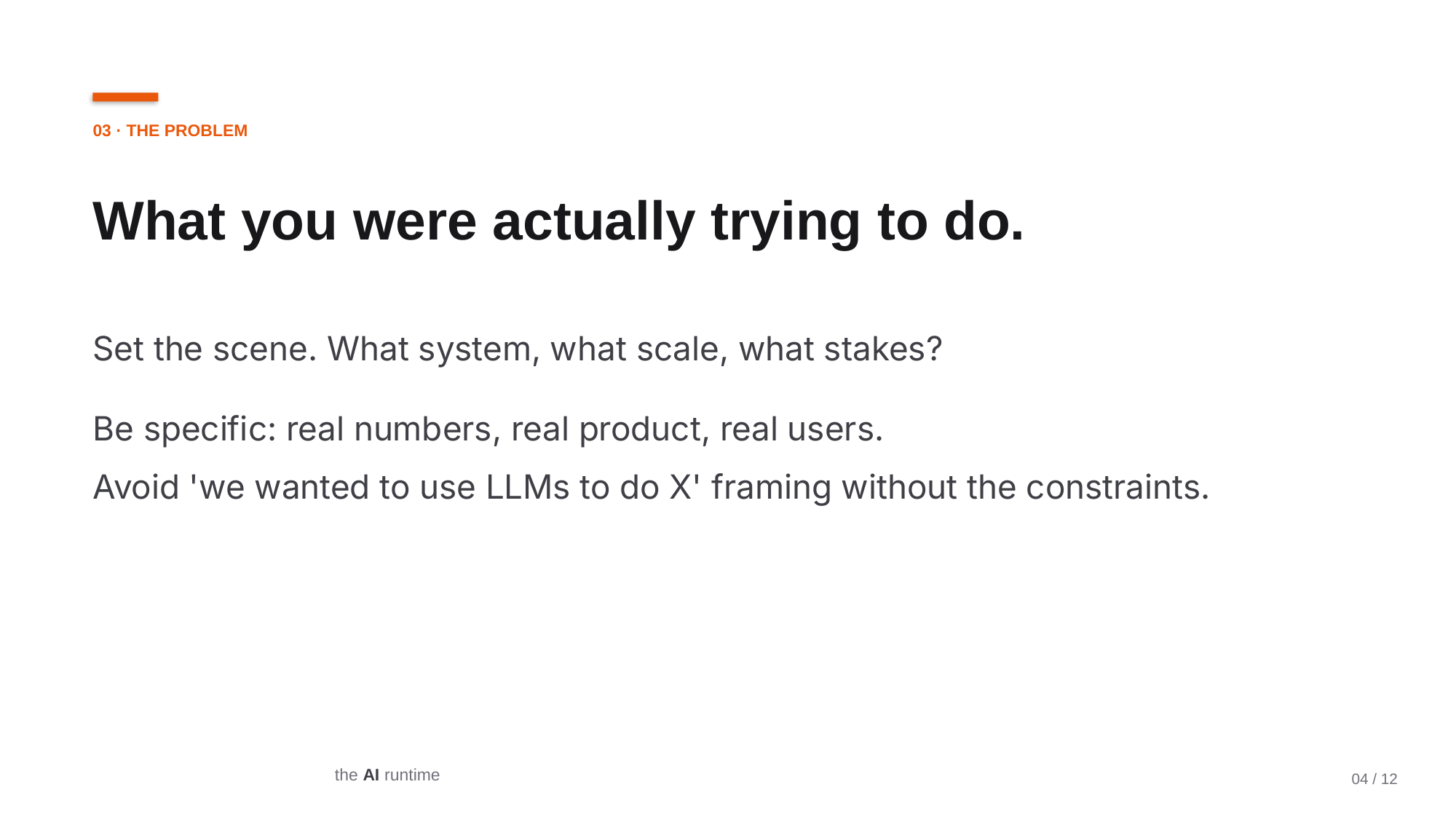

03 · THE PROBLEM
What you were actually trying to do.
Set the scene. What system, what scale, what stakes?

Be specific: real numbers, real product, real users.
Avoid 'we wanted to use LLMs to do X' framing without the constraints.
the AI runtime
04 / 12